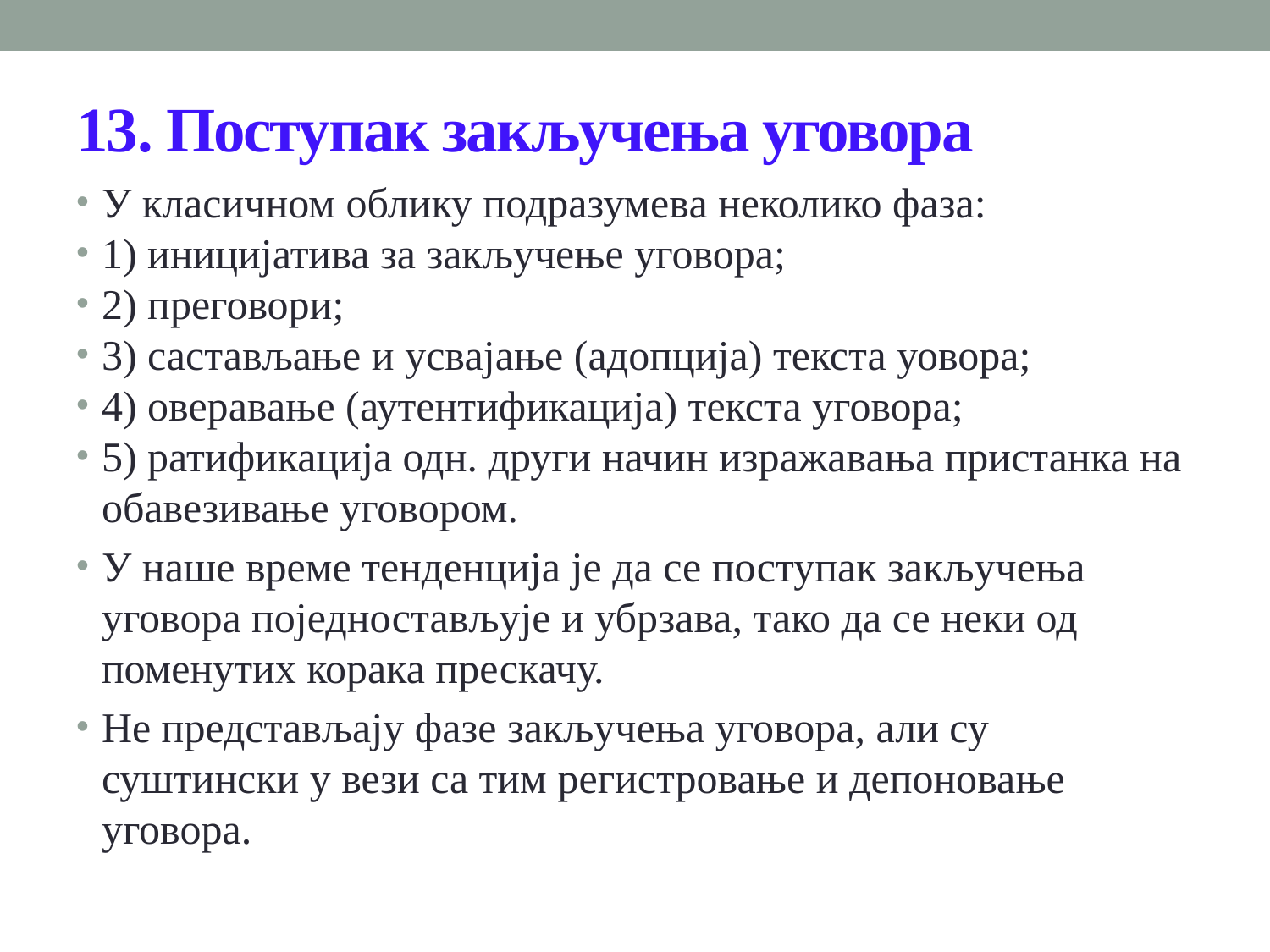

# 13. Поступак закључења уговора
У класичном облику подразумева неколико фаза:
1) иницијатива за закључење уговора;
2) преговори;
3) састављање и усвајање (адопција) текста уовора;
4) оверавање (аутентификација) текста уговора;
5) ратификација одн. други начин изражавања пристанка на обавезивање уговором.
У наше време тенденција је да се поступак закључења уговора поједностављује и убрзава, тако да се неки од поменутих корака прескачу.
Не представљају фазе закључења уговора, али су суштински у вези са тим регистровање и депоновање уговора.